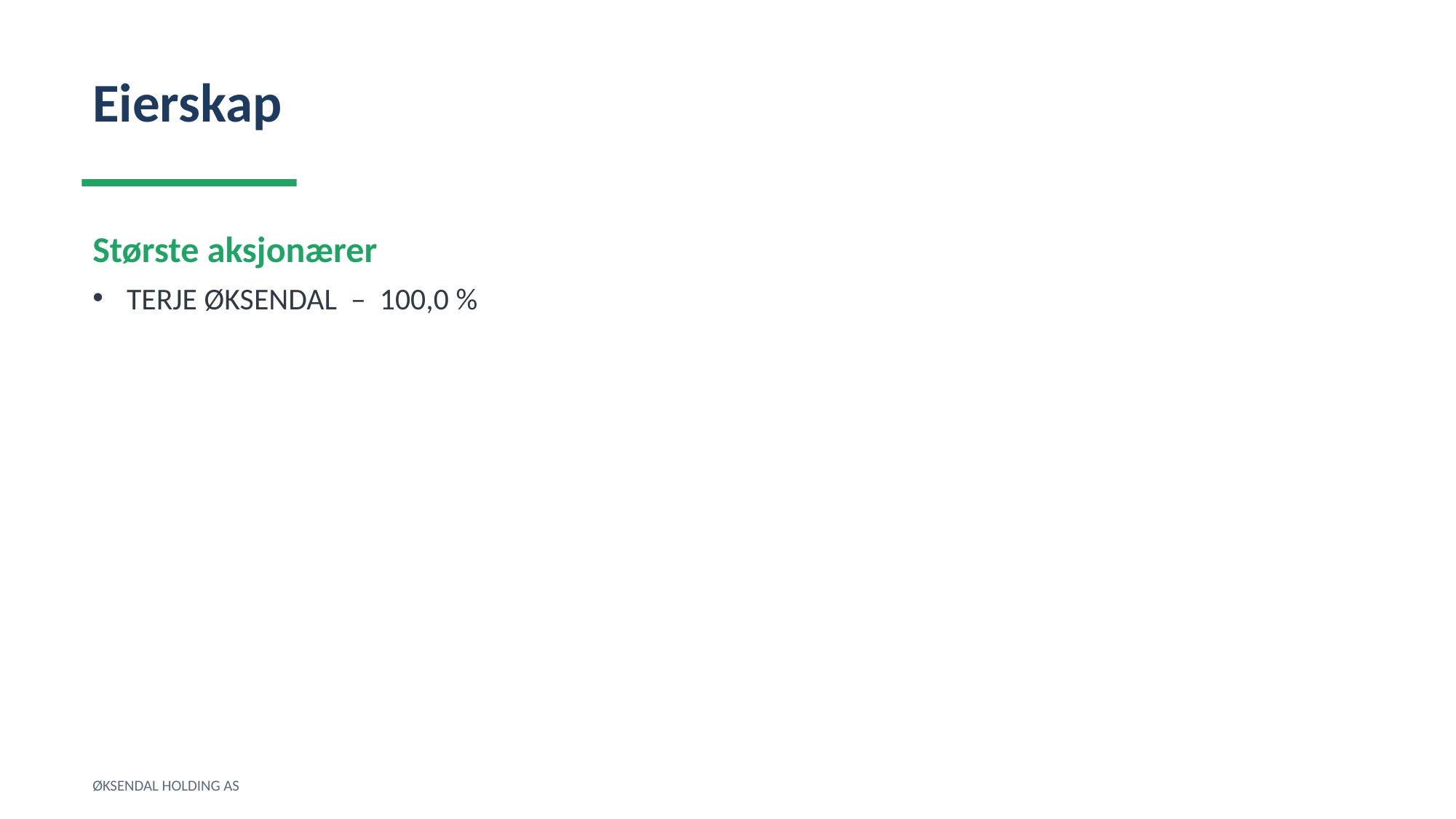

Eierskap

Største aksjonærer
TERJE ØKSENDAL  –  100,0 %
ØKSENDAL HOLDING AS